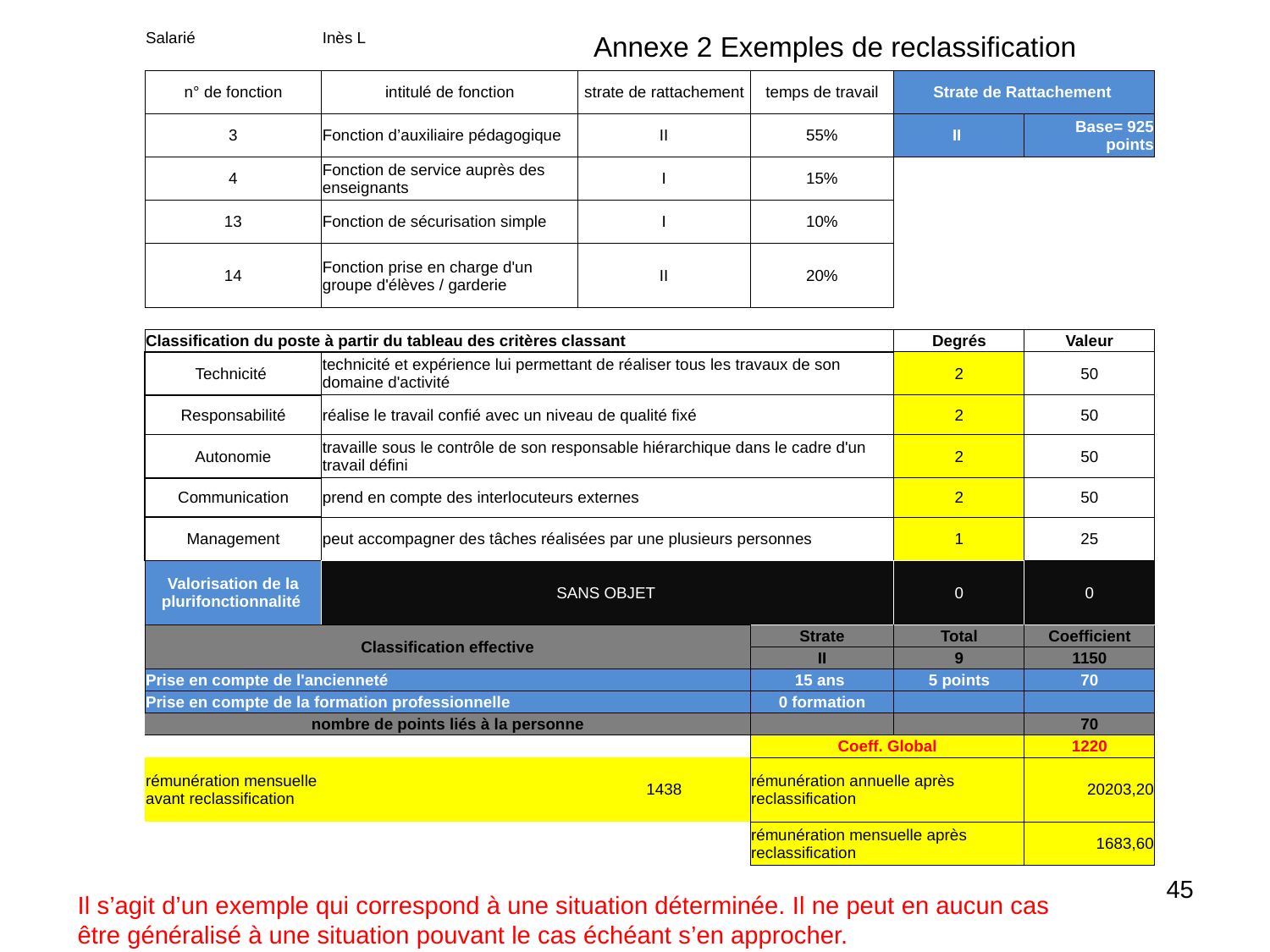

Annexe 2 Exemples de reclassification
| Salarié | Inès L |  |  |  |  |
| --- | --- | --- | --- | --- | --- |
|  |  |  |  |  |  |
| n° de fonction | intitulé de fonction | strate de rattachement | temps de travail | Strate de Rattachement |  |
| 3 | Fonction d’auxiliaire pédagogique | II | 55% | II | Base= 925 points |
| 4 | Fonction de service auprès des enseignants | I | 15% |  |  |
| 13 | Fonction de sécurisation simple | I | 10% |  |  |
| 14 | Fonction prise en charge d'un groupe d'élèves / garderie | II | 20% |  |  |
|  |  |  |  |  |  |
| Classification du poste à partir du tableau des critères classant |  |  |  | Degrés | Valeur |
| Technicité | technicité et expérience lui permettant de réaliser tous les travaux de son domaine d'activité |  |  | 2 | 50 |
| Responsabilité | réalise le travail confié avec un niveau de qualité fixé |  |  | 2 | 50 |
| Autonomie | travaille sous le contrôle de son responsable hiérarchique dans le cadre d'un travail défini |  |  | 2 | 50 |
| Communication | prend en compte des interlocuteurs externes |  |  | 2 | 50 |
| Management | peut accompagner des tâches réalisées par une plusieurs personnes |  |  | 1 | 25 |
| Valorisation de la plurifonctionnalité | SANS OBJET |  |  | 0 | 0 |
| Classification effective |  |  | Strate | Total | Coefficient |
|  |  |  | II | 9 | 1150 |
| Prise en compte de l'ancienneté |  |  | 15 ans | 5 points | 70 |
| Prise en compte de la formation professionnelle |  |  | 0 formation |  |  |
| nombre de points liés à la personne |  |  |  |  | 70 |
|  |  |  | Coeff. Global |  | 1220 |
| rémunération mensuelle avant reclassification |  | 1438 | rémunération annuelle après reclassification |  | 20203,20 |
|  |  |  | rémunération mensuelle après reclassification |  | 1683,60 |
45
Il s’agit d’un exemple qui correspond à une situation déterminée. Il ne peut en aucun cas être généralisé à une situation pouvant le cas échéant s’en approcher.